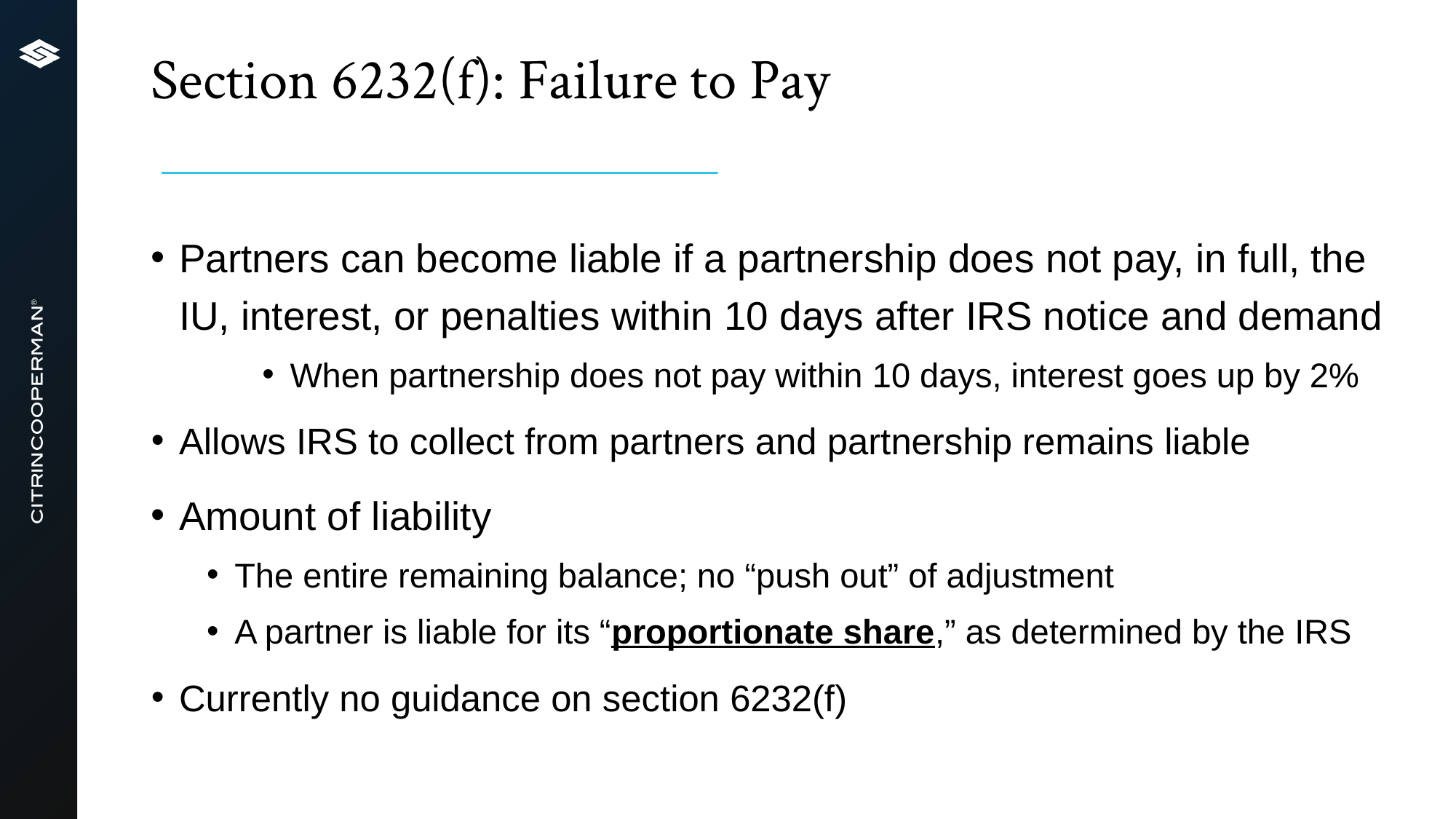

# Section 6232(f): Failure to Pay
Partners can become liable if a partnership does not pay, in full, the IU, interest, or penalties within 10 days after IRS notice and demand
When partnership does not pay within 10 days, interest goes up by 2%
Allows IRS to collect from partners and partnership remains liable
Amount of liability
The entire remaining balance; no “push out” of adjustment
A partner is liable for its “proportionate share,” as determined by the IRS
Currently no guidance on section 6232(f)